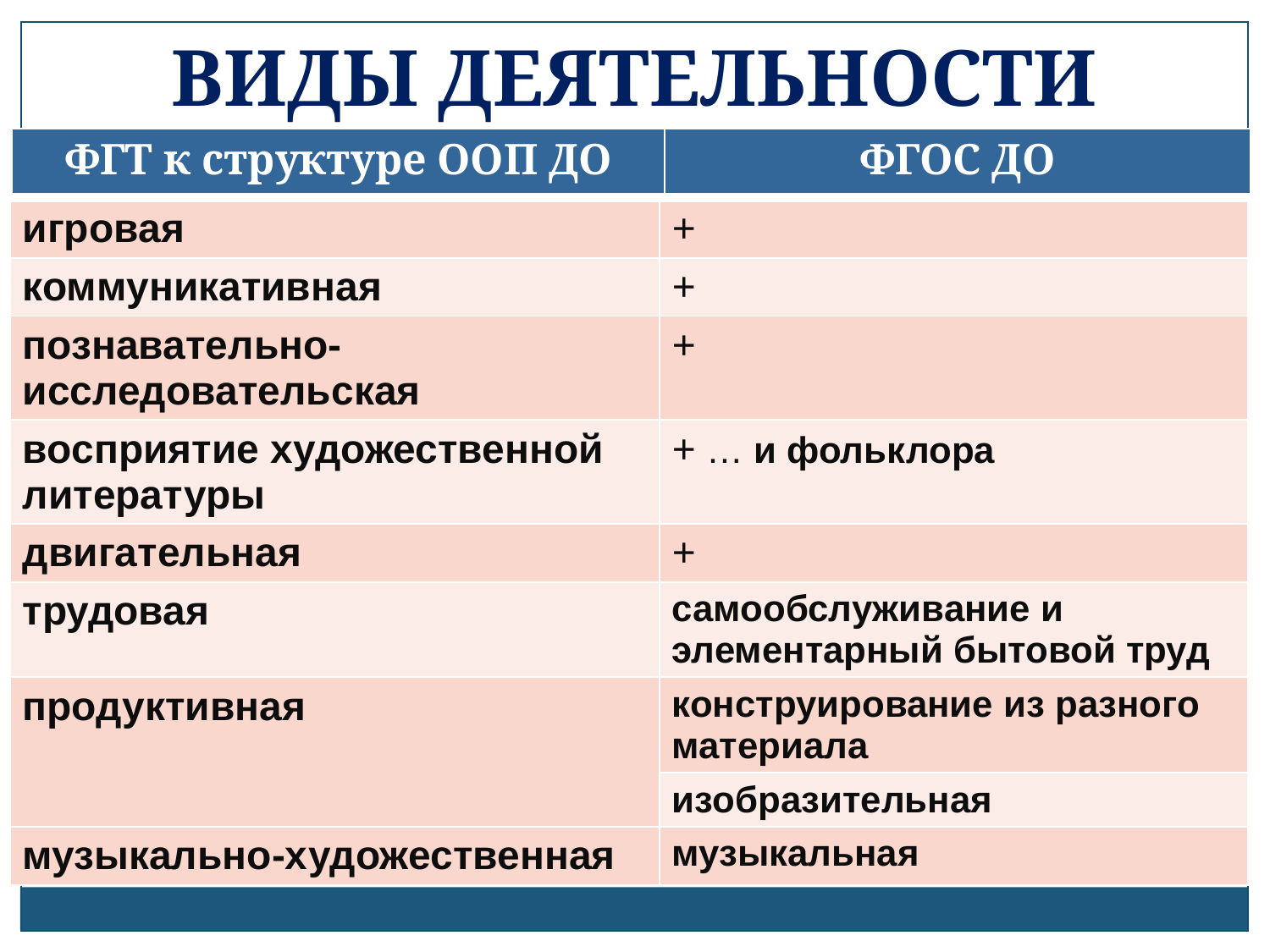

ВИДЫ ДЕЯТЕЛЬНОСТИ
| ФГТ к структуре ООП ДО | ФГОС ДО |
| --- | --- |
|  |  |
| --- | --- |
| игровая | + |
| коммуникативная | + |
| познавательно-исследовательская | + |
| восприятие художественной литературы | + … и фольклора |
| двигательная | + |
| трудовая | самообслуживание и элементарный бытовой труд |
| продуктивная | конструирование из разного материала |
|  | изобразительная |
| музыкально-художественная | музыкальная |